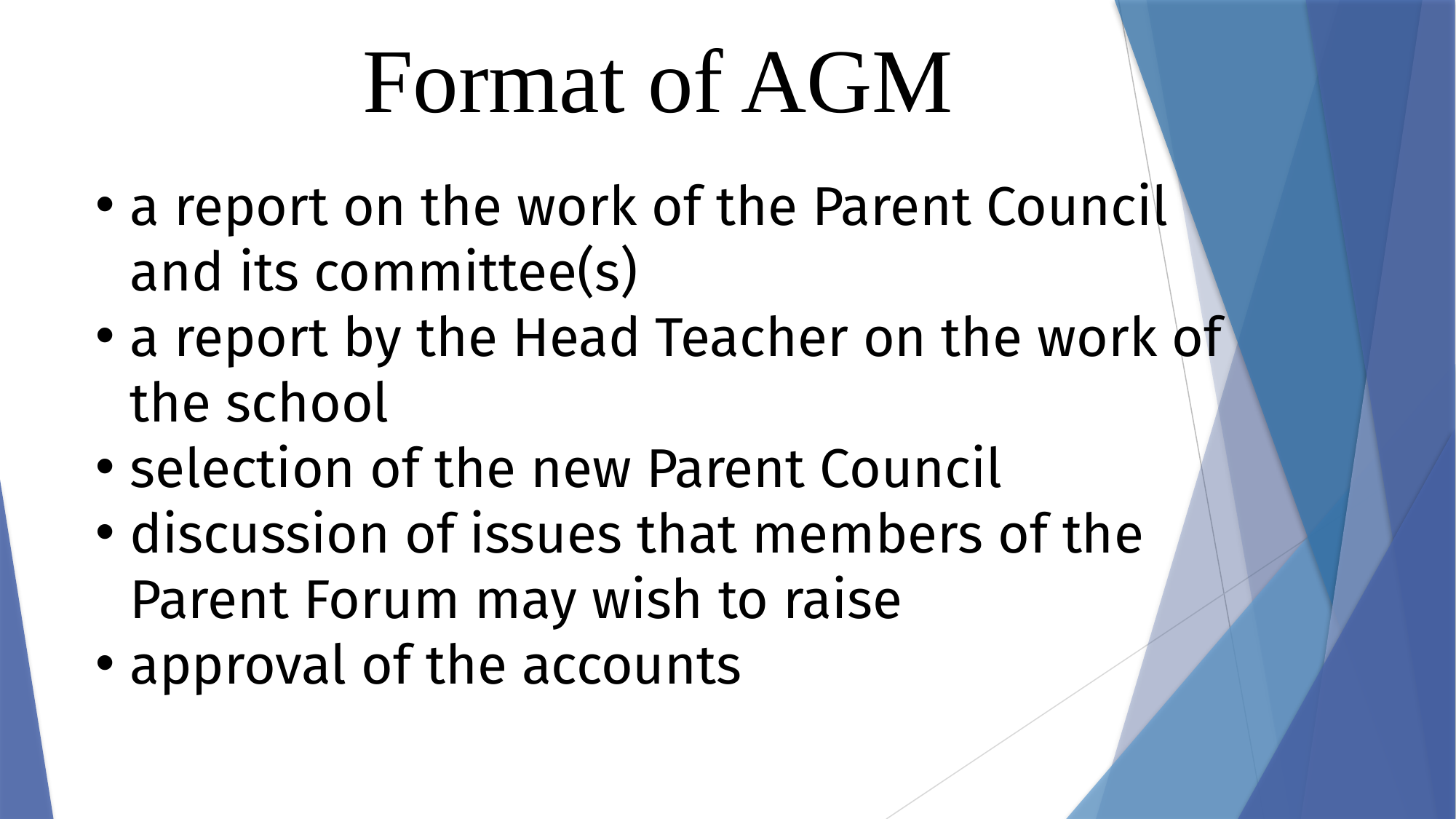

Format of AGM
a report on the work of the Parent Council and its committee(s)
a report by the Head Teacher on the work of the school
selection of the new Parent Council
discussion of issues that members of the Parent Forum may wish to raise
approval of the accounts